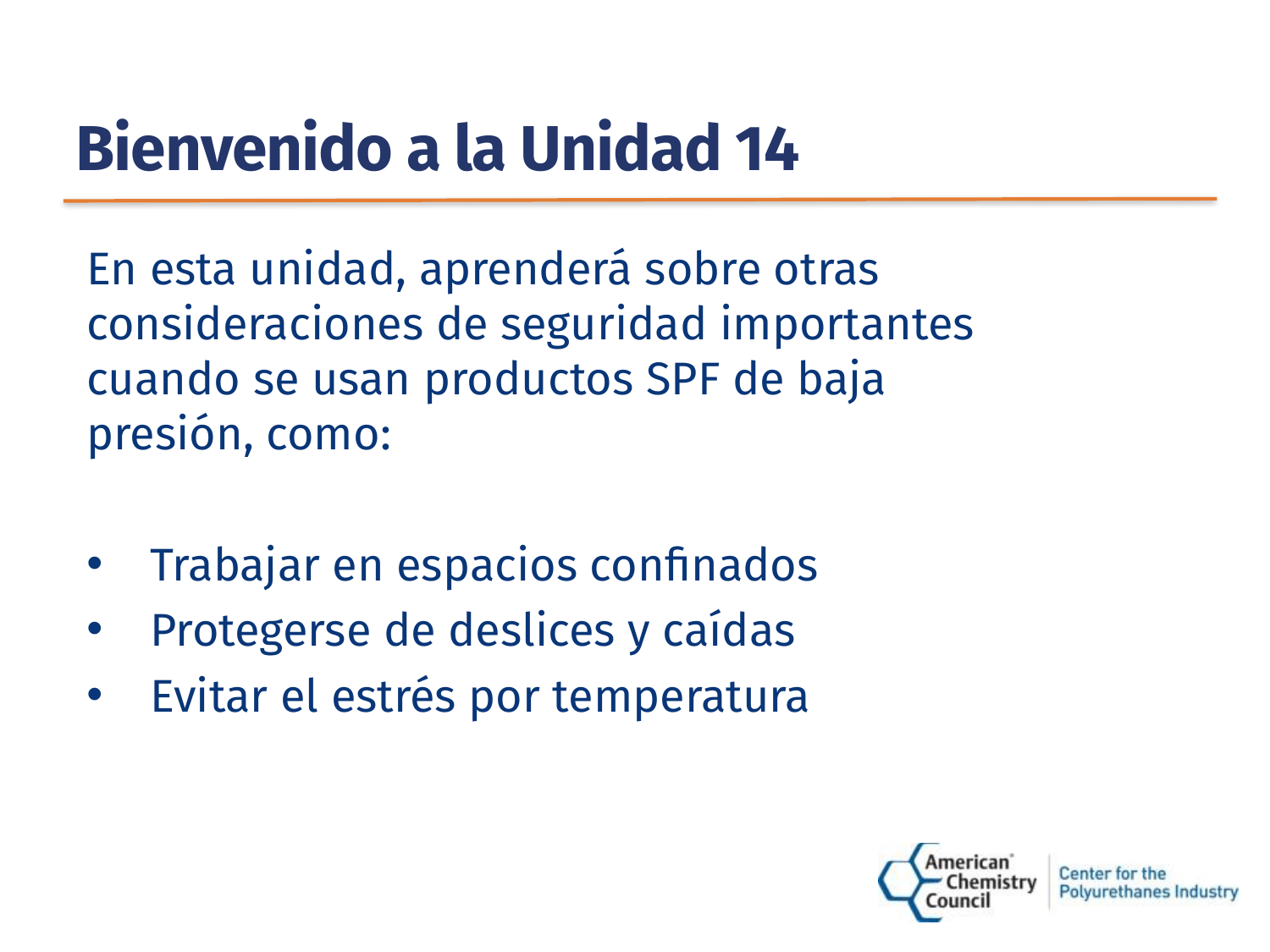

# Bienvenido a la Unidad 14
En esta unidad, aprenderá sobre otras consideraciones de seguridad importantes cuando se usan productos SPF de baja presión, como:

Trabajar en espacios confinados
Protegerse de deslices y caídas
Evitar el estrés por temperatura